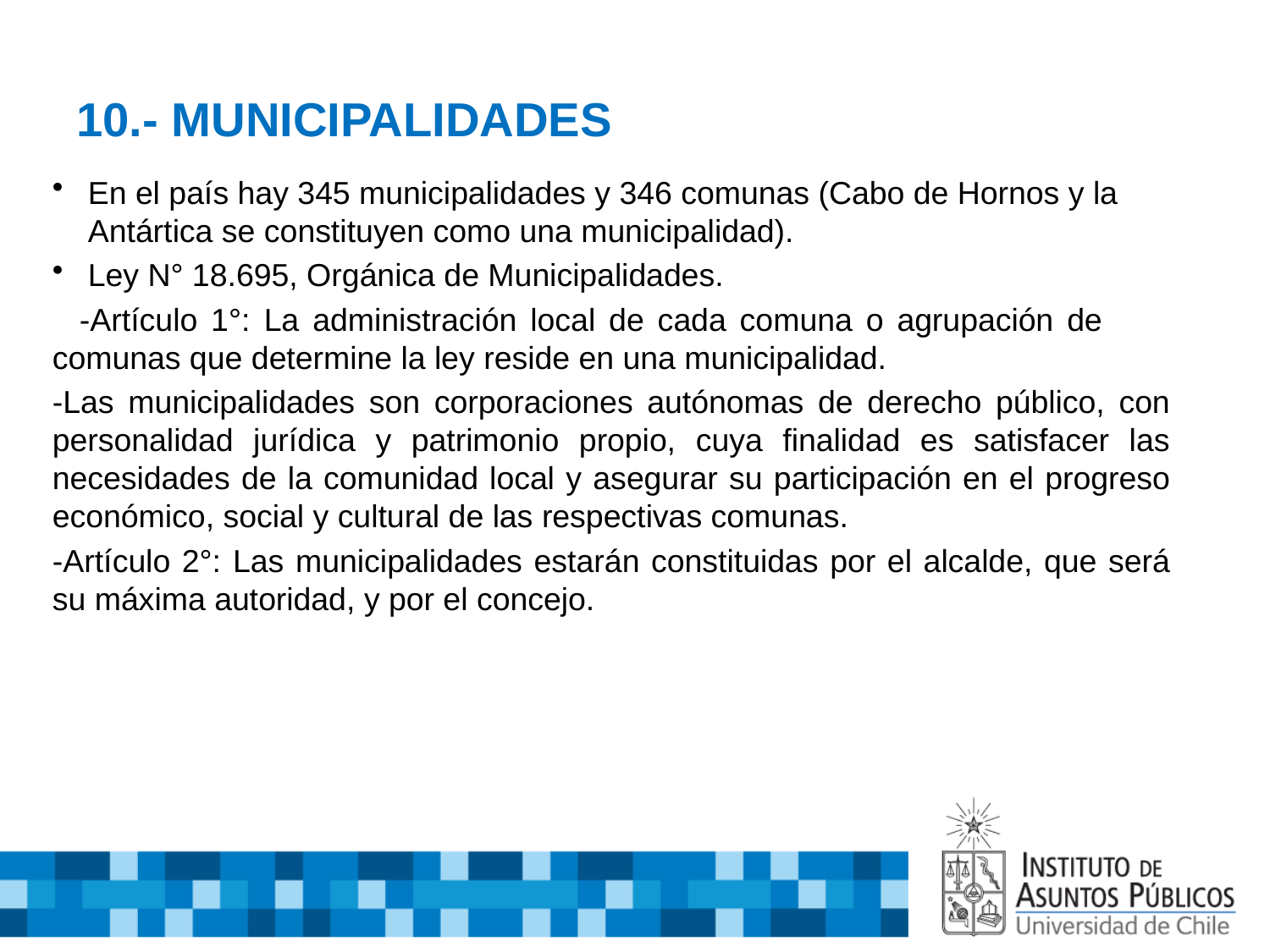

# 10.- MUNICIPALIDADES
En el país hay 345 municipalidades y 346 comunas (Cabo de Hornos y la Antártica se constituyen como una municipalidad).
Ley N° 18.695, Orgánica de Municipalidades.
  -Artículo 1°: La administración local de cada comuna o agrupación de      comunas que determine la ley reside en una municipalidad.
-Las municipalidades son corporaciones autónomas de derecho público, con personalidad jurídica y patrimonio propio, cuya finalidad es satisfacer las necesidades de la comunidad local y asegurar su participación en el progreso económico, social y cultural de las respectivas comunas.
-Artículo 2°: Las municipalidades estarán constituidas por el alcalde, que será su máxima autoridad, y por el concejo.